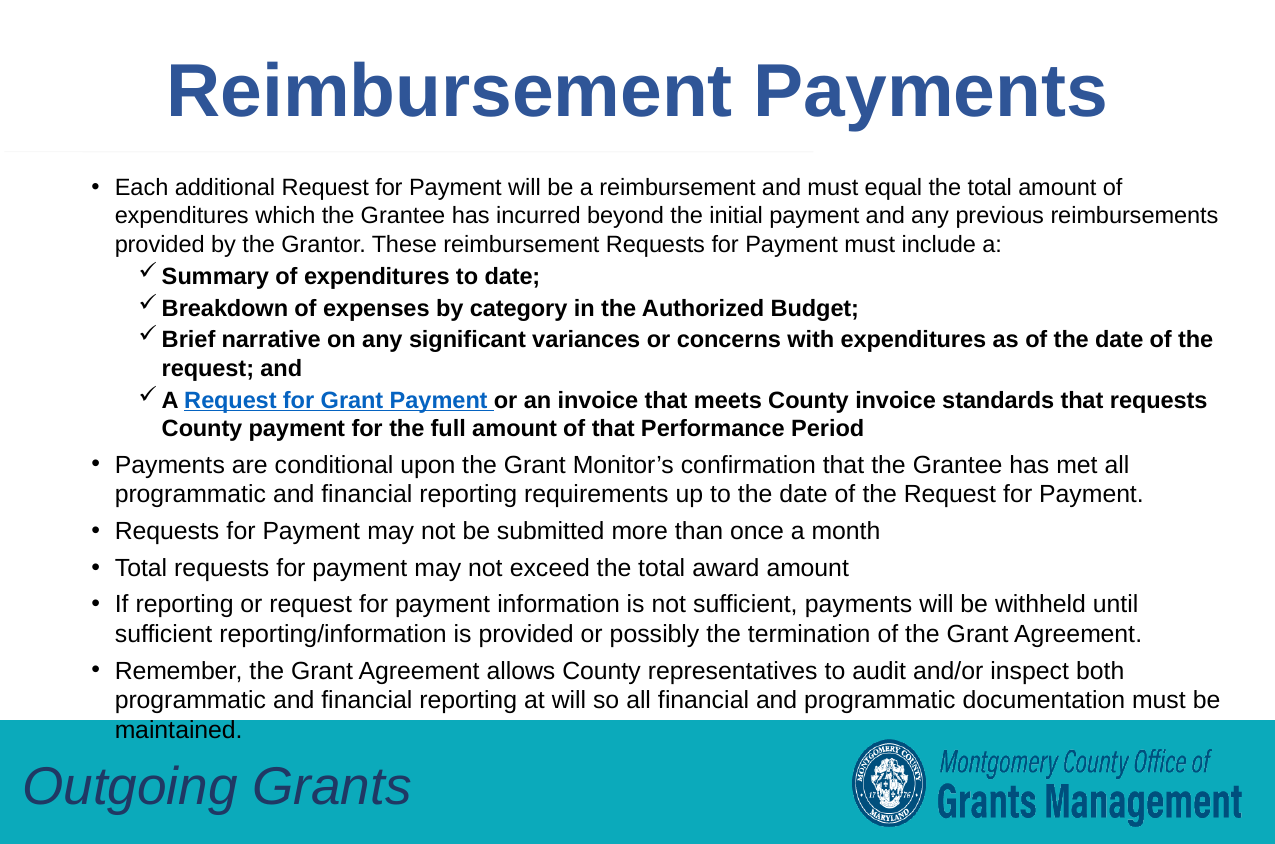

Reimbursement Payments

Each additional Request for Payment will be a reimbursement and must equal the total amount of expenditures which the Grantee has incurred beyond the initial payment and any previous reimbursements provided by the Grantor. These reimbursement Requests for Payment must include a:
Summary of expenditures to date;
Breakdown of expenses by category in the Authorized Budget;
Brief narrative on any significant variances or concerns with expenditures as of the date of the request; and
A Request for Grant Payment or an invoice that meets County invoice standards that requests County payment for the full amount of that Performance Period
Payments are conditional upon the Grant Monitor’s confirmation that the Grantee has met all programmatic and financial reporting requirements up to the date of the Request for Payment.
Requests for Payment may not be submitted more than once a month
Total requests for payment may not exceed the total award amount
If reporting or request for payment information is not sufficient, payments will be withheld until sufficient reporting/information is provided or possibly the termination of the Grant Agreement.
Remember, the Grant Agreement allows County representatives to audit and/or inspect both programmatic and financial reporting at will so all financial and programmatic documentation must be maintained.